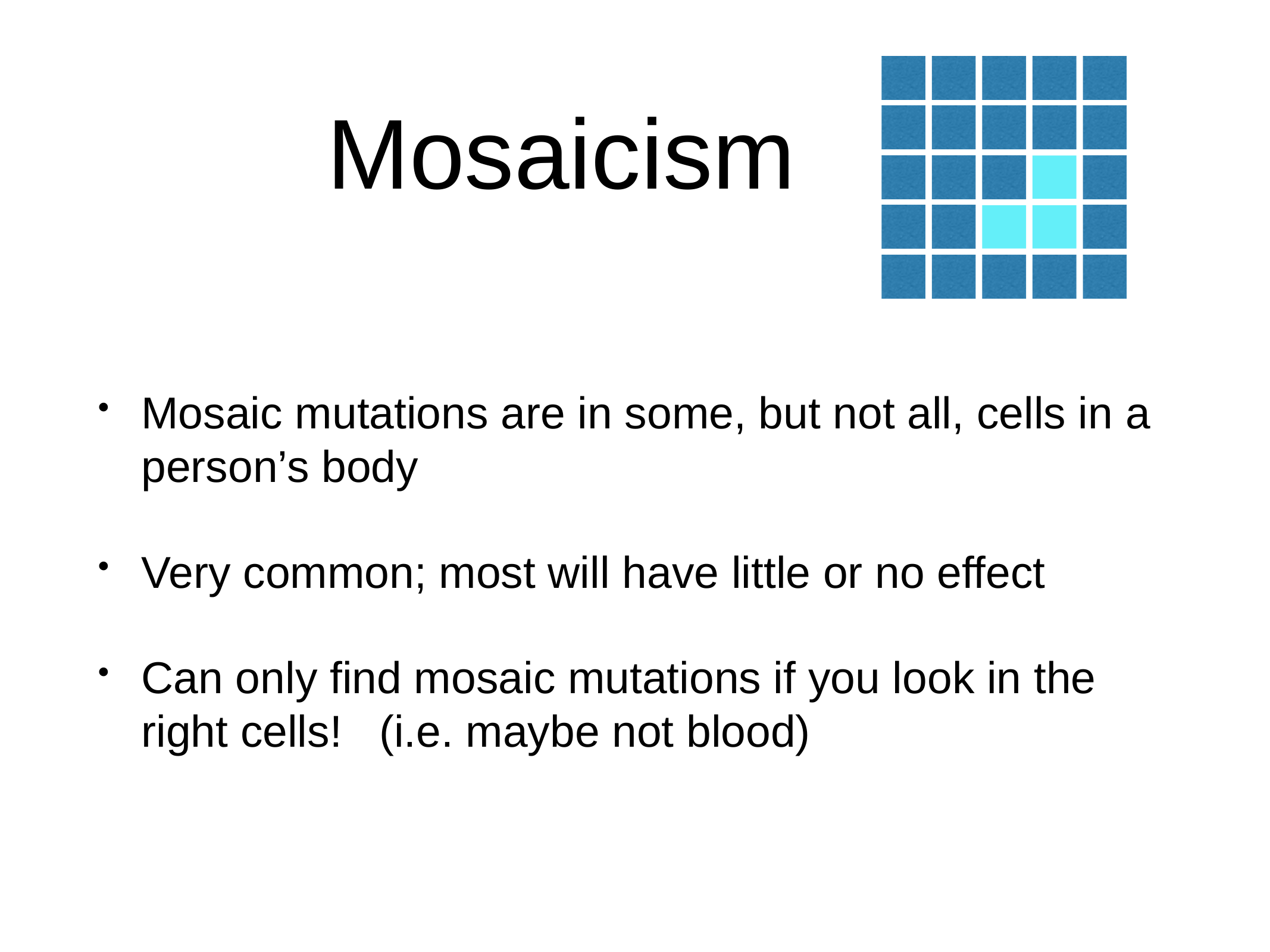

# Mosaicism

Mosaic mutations are in some, but not all, cells in a person’s body
Very common; most will have little or no effect
Can only find mosaic mutations if you look in the right cells!   (i.e. maybe not blood)